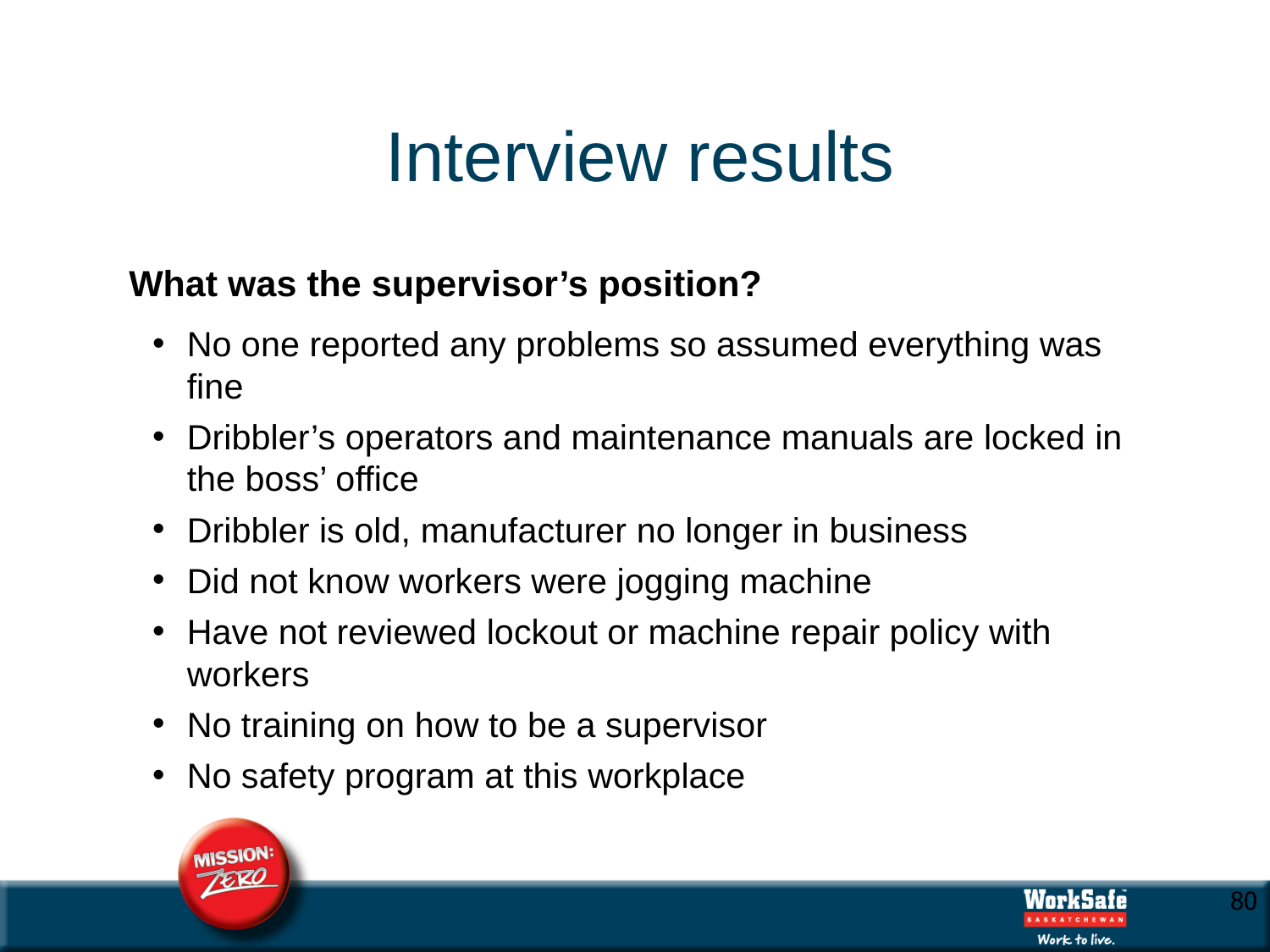

# Interview results
What was the supervisor’s position?
No one reported any problems so assumed everything was fine
Dribbler’s operators and maintenance manuals are locked in the boss’ office
Dribbler is old, manufacturer no longer in business
Did not know workers were jogging machine
Have not reviewed lockout or machine repair policy with workers
No training on how to be a supervisor
No safety program at this workplace